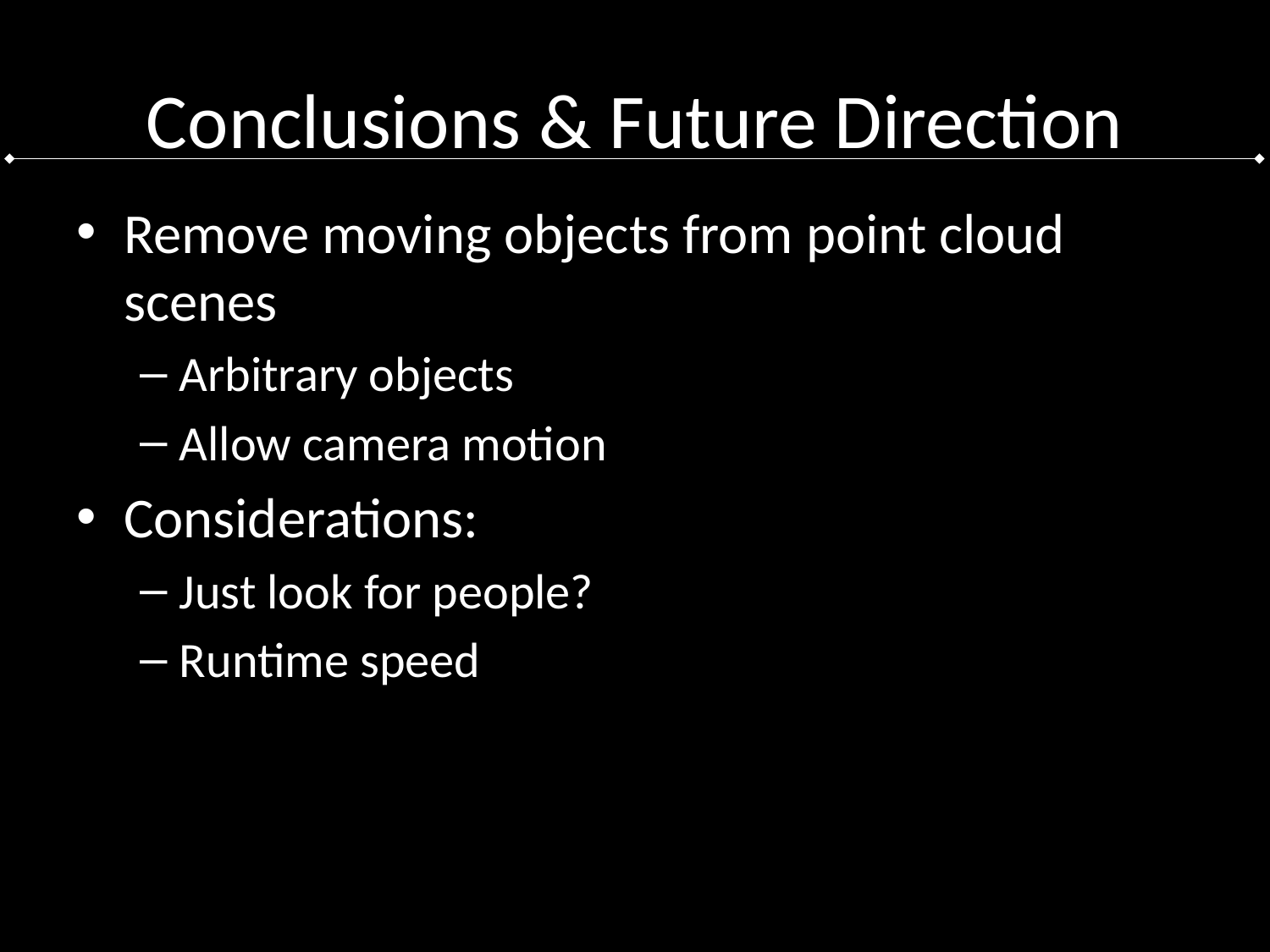

# Conclusions & Future Direction
Remove moving objects from point cloud scenes
Arbitrary objects
Allow camera motion
Considerations:
Just look for people?
Runtime speed